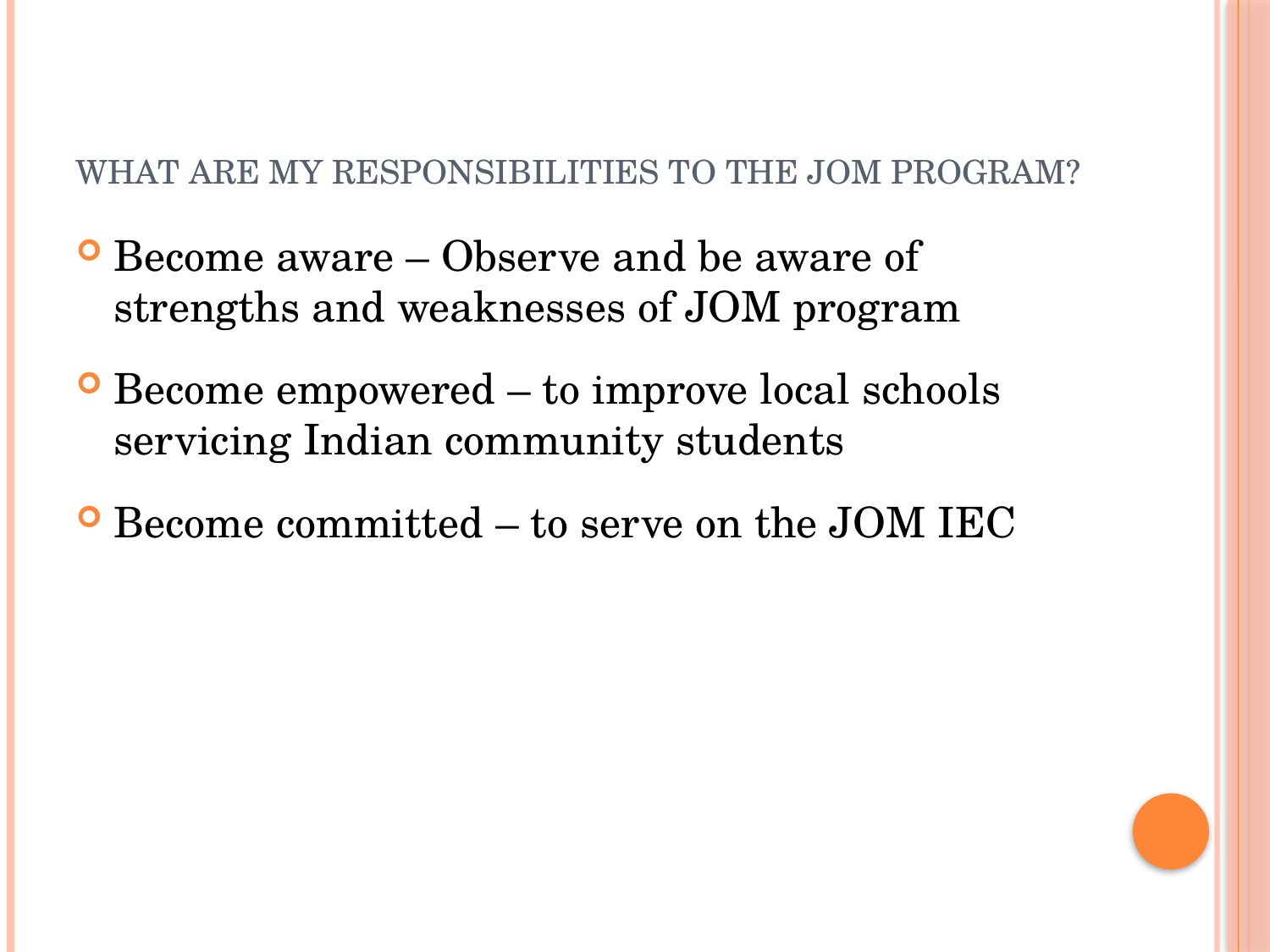

# WHAT ARE MY RESPONSIBILITIES TO THE JOM PROGRAM?
Become aware – Observe and be aware of strengths and weaknesses of JOM program
Become empowered – to improve local schools servicing Indian community students
Become committed – to serve on the JOM IEC